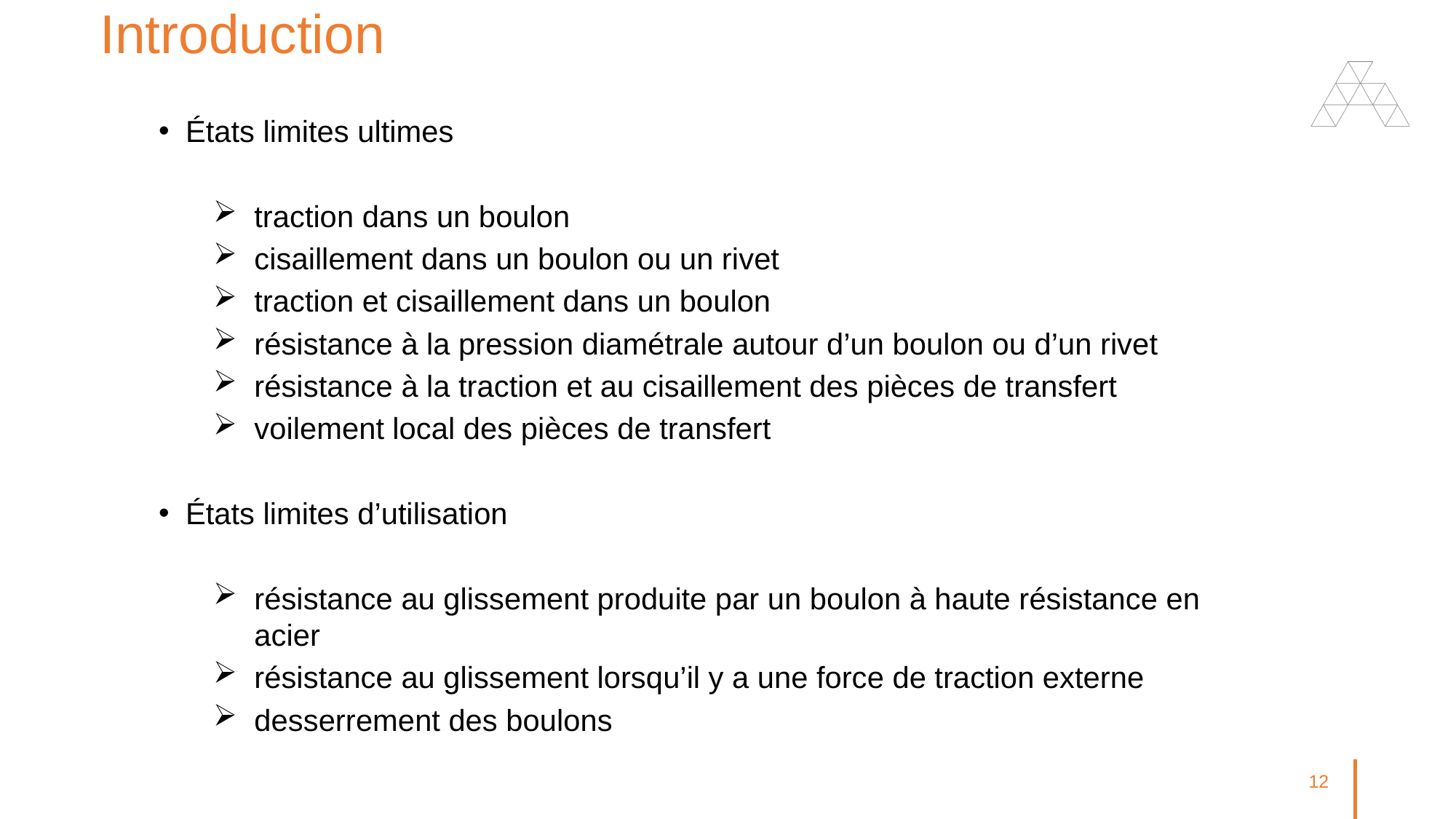

# Introduction

États limites ultimes

traction dans un boulon
cisaillement dans un boulon ou un rivet
traction et cisaillement dans un boulon
résistance à la pression diamétrale autour d’un boulon ou d’un rivet
résistance à la traction et au cisaillement des pièces de transfert
voilement local des pièces de transfert

États limites d’utilisation

résistance au glissement produite par un boulon à haute résistance en acier
résistance au glissement lorsqu’il y a une force de traction externe
desserrement des boulons
12